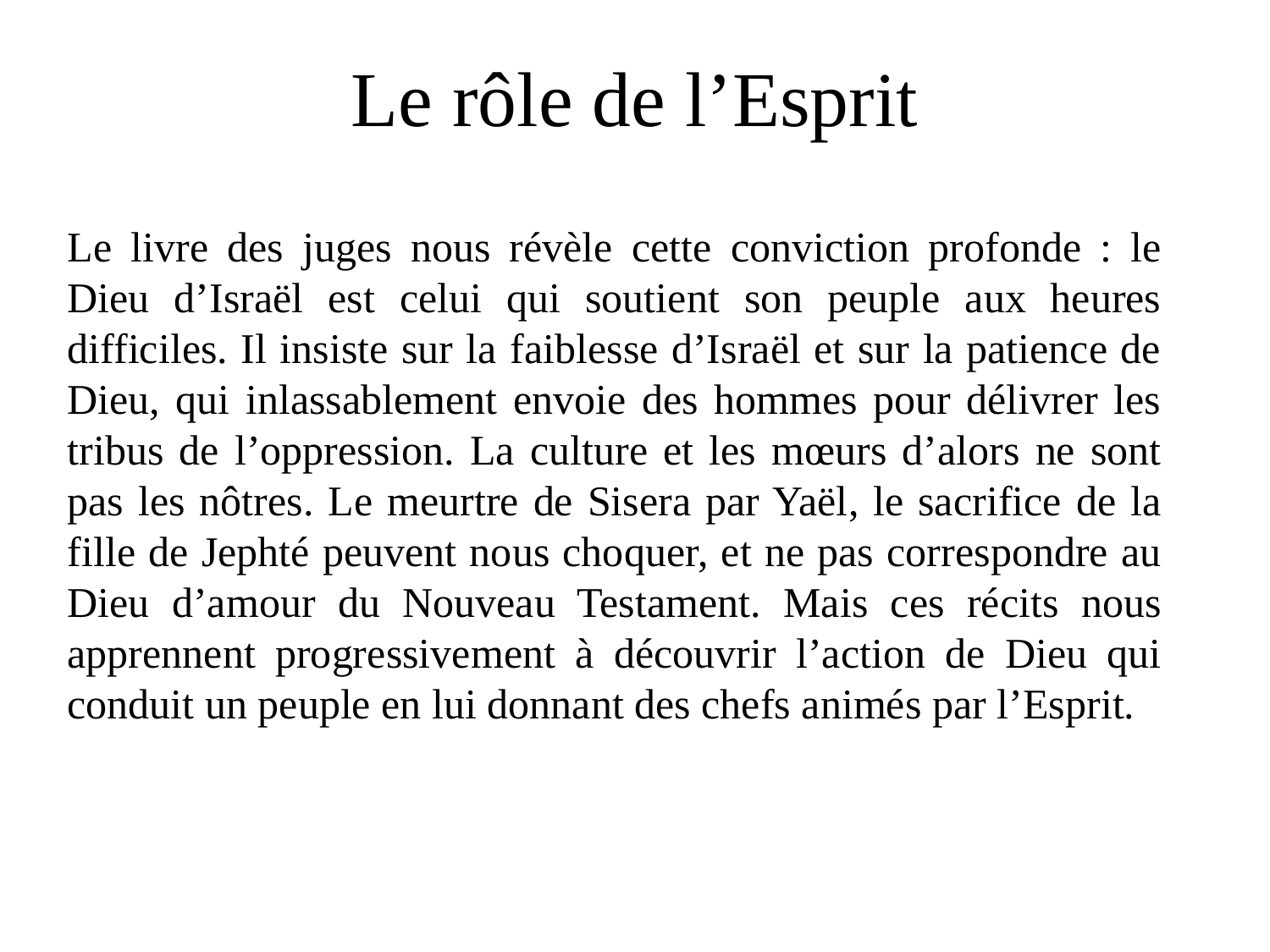

# Le rôle de l’Esprit
Le livre des juges nous révèle cette conviction profonde : le Dieu d’Israël est celui qui soutient son peuple aux heures difficiles. Il insiste sur la faiblesse d’Israël et sur la patience de Dieu, qui inlassablement envoie des hommes pour délivrer les tribus de l’oppression. La culture et les mœurs d’alors ne sont pas les nôtres. Le meurtre de Sisera par Yaël, le sacrifice de la fille de Jephté peuvent nous choquer, et ne pas correspondre au Dieu d’amour du Nouveau Testament. Mais ces récits nous apprennent progressivement à découvrir l’action de Dieu qui conduit un peuple en lui donnant des chefs animés par l’Esprit.